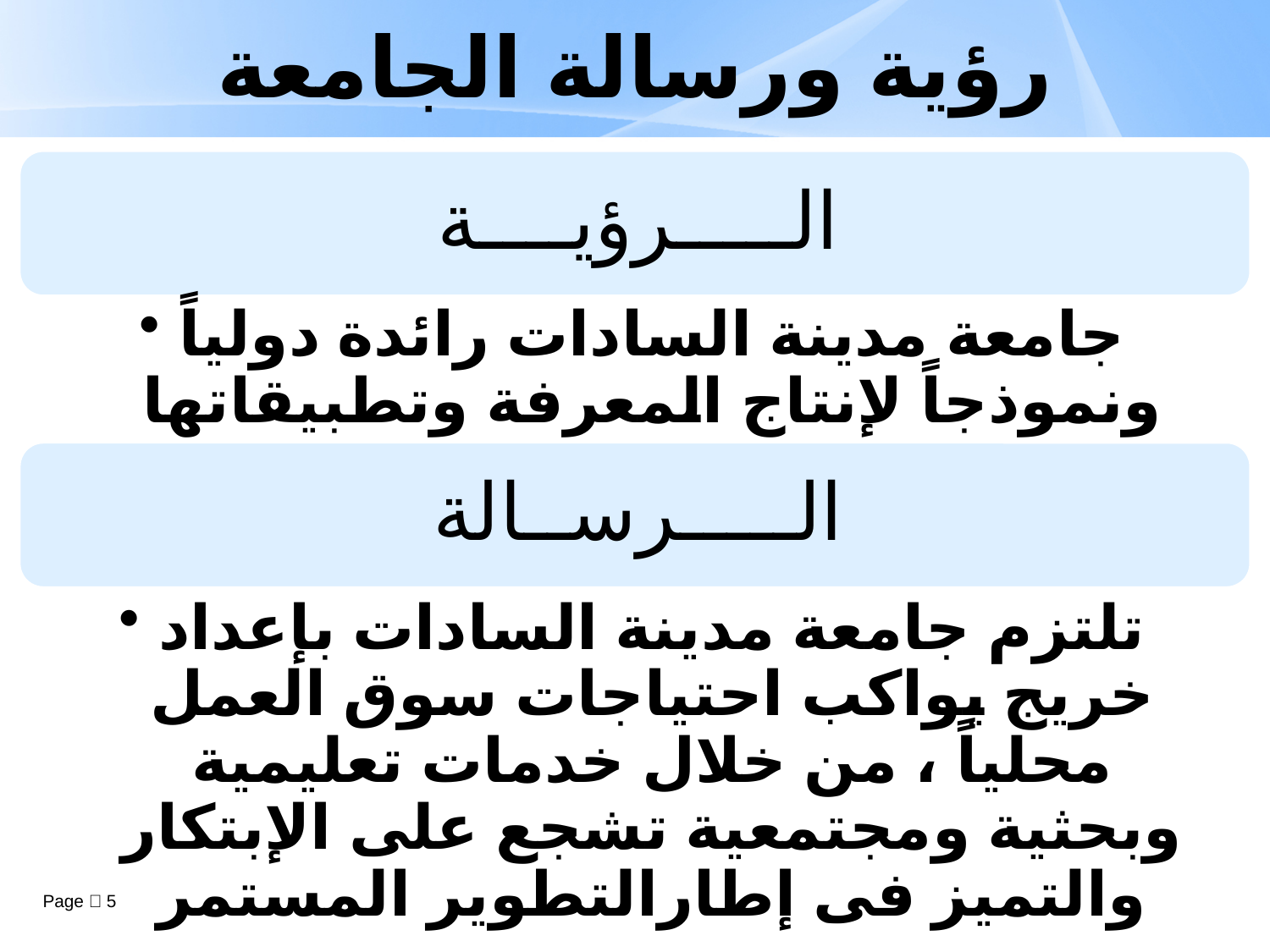

# رؤية ورسالة الجامعة
الـــــرؤيــــة
جامعة مدينة السادات رائدة دولياً ونموذجاً لإنتاج المعرفة وتطبيقاتها
الـــــرســالة
تلتزم جامعة مدينة السادات بإعداد خريج يواكب احتياجات سوق العمل محلياً ، من خلال خدمات تعليمية وبحثية ومجتمعية تشجع على الإبتكار والتميز فى إطارالتطوير المستمر